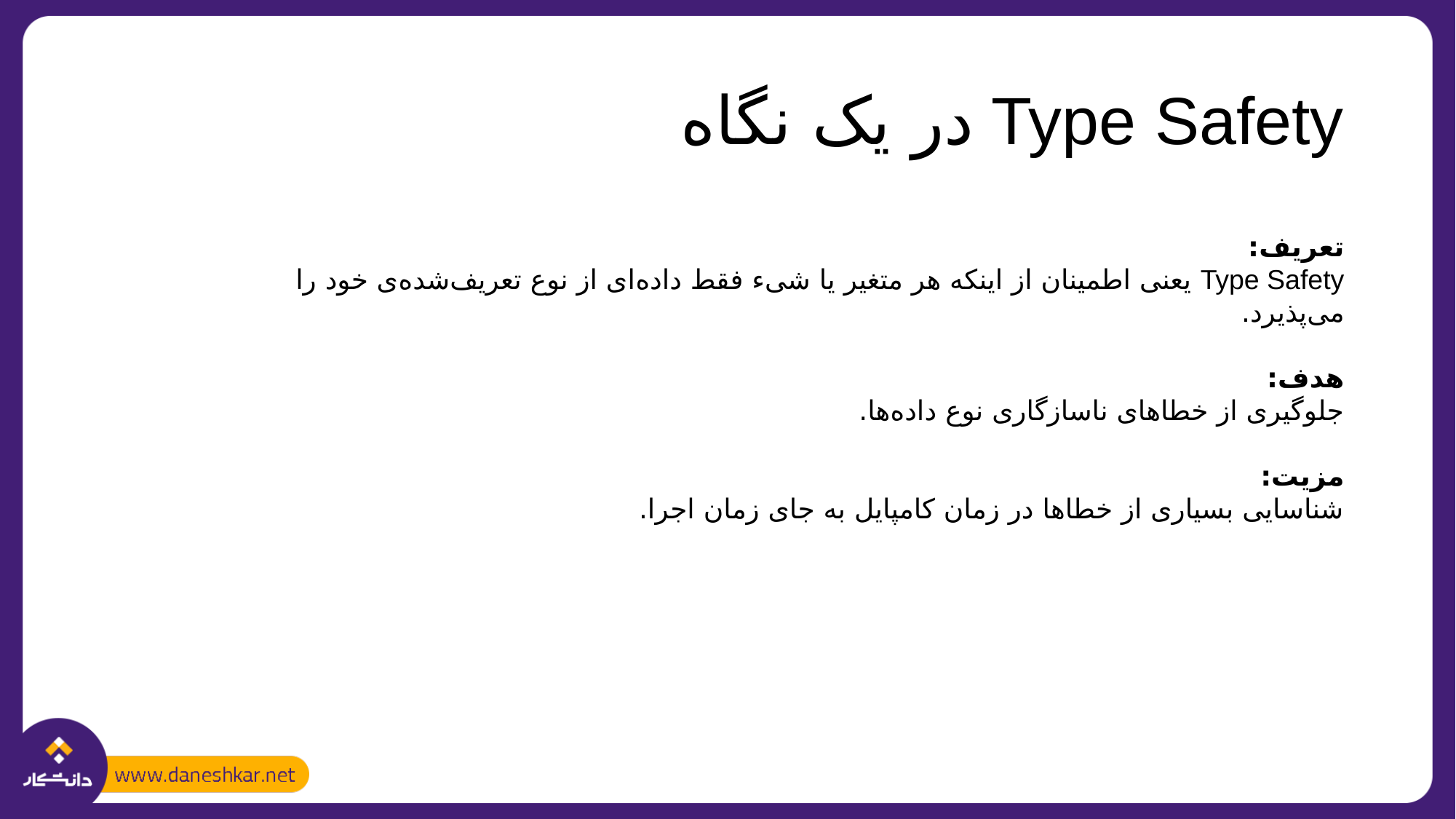

# Type Safety در یک نگاه
تعریف:
Type Safety یعنی اطمینان از اینکه هر متغیر یا شیء فقط داده‌ای از نوع تعریف‌شده‌ی خود را می‌پذیرد.

هدف:
جلوگیری از خطاهای ناسازگاری نوع داده‌ها.

مزیت:
شناسایی بسیاری از خطاها در زمان کامپایل به جای زمان اجرا.